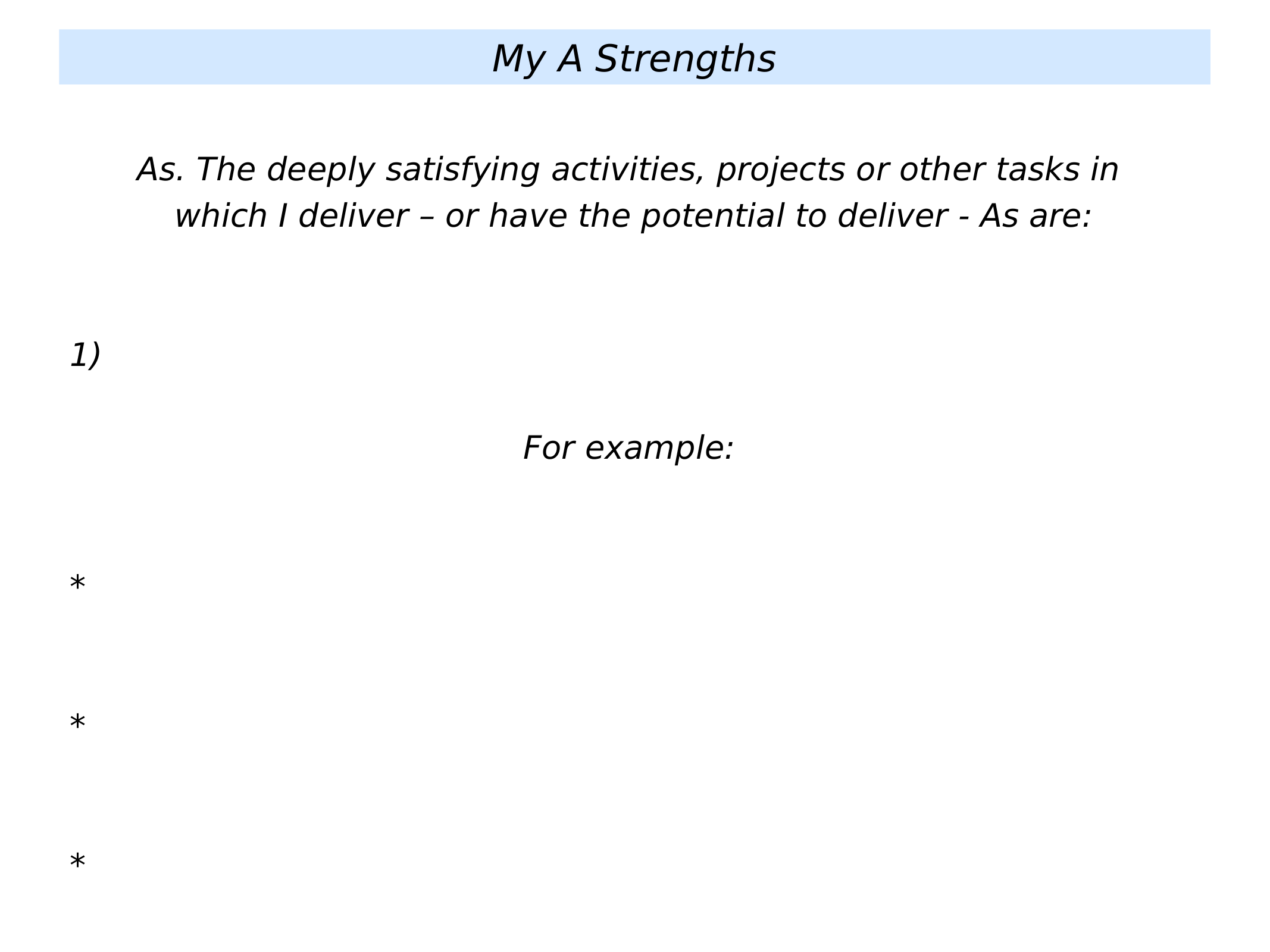

My A Strengths
As. The deeply satisfying activities, projects or other tasks in
which I deliver – or have the potential to deliver - As are:

1)

For example:

*

*

*